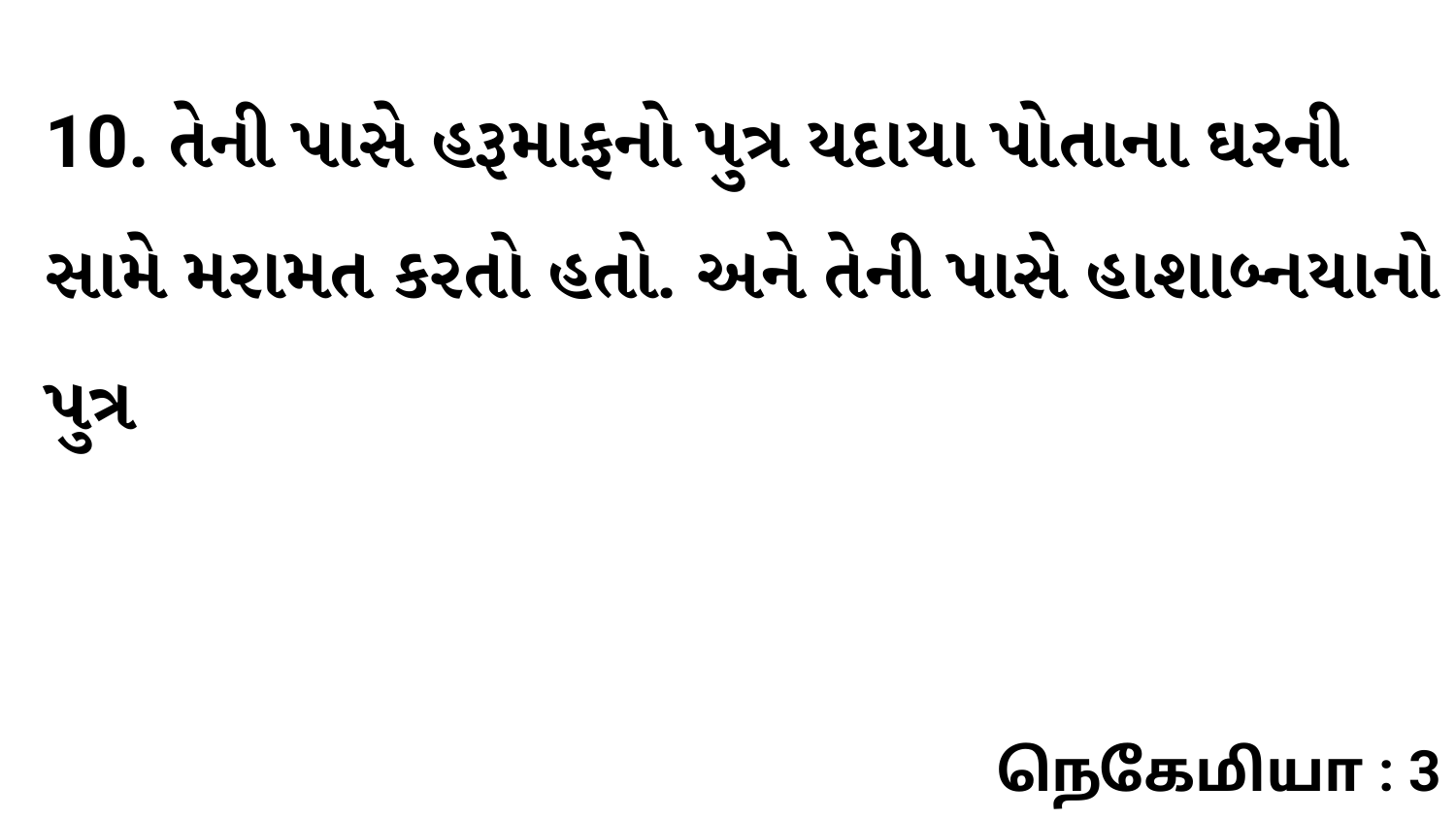

10. તેની પાસે હરૂમાફનો પુત્ર યદાયા પોતાના ઘરની સામે મરામત કરતો હતો. અને તેની પાસે હાશાબ્નયાનો પુત્ર
நெகேமியா : 3